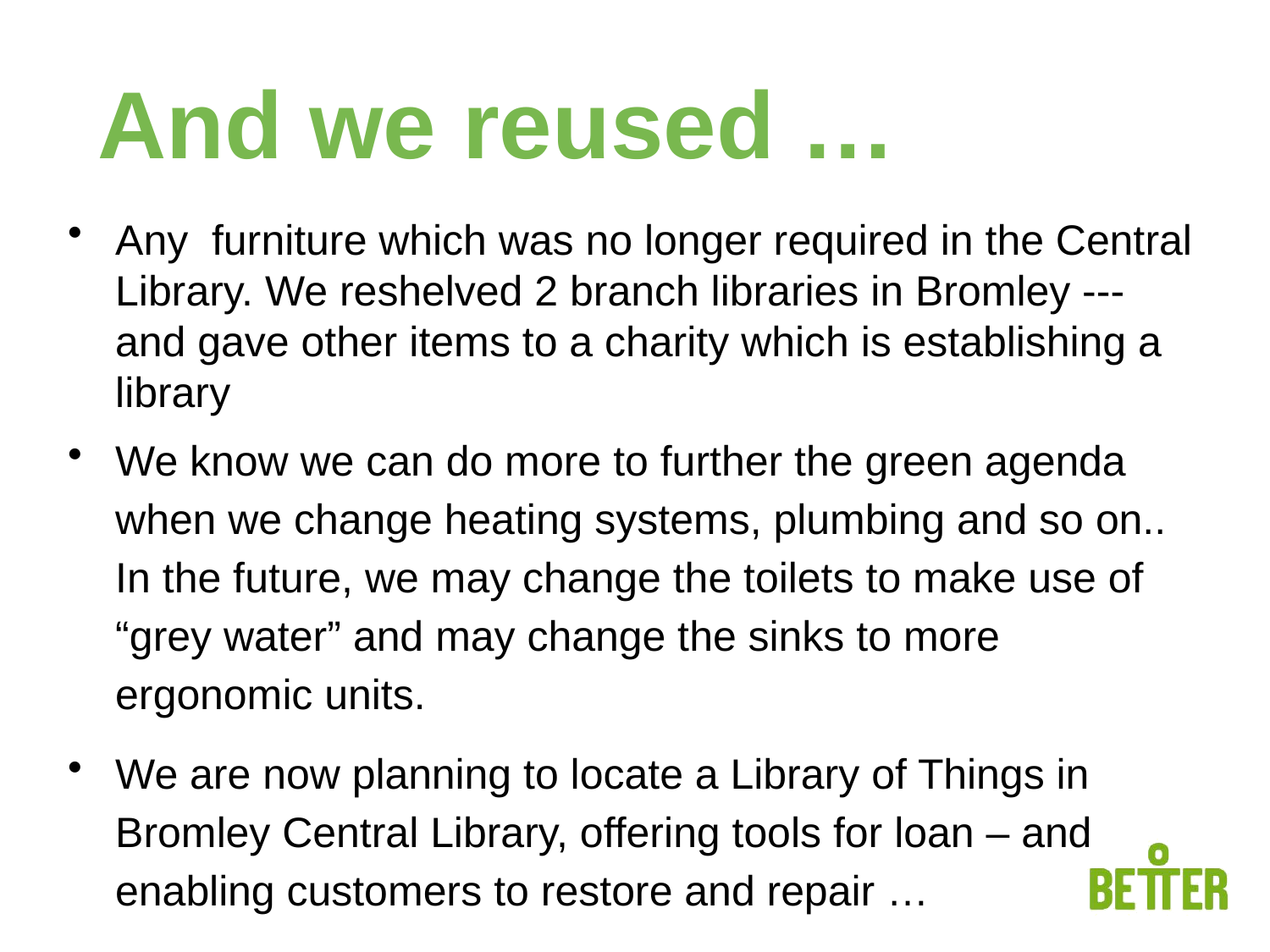

# And we reused …
Any  furniture which was no longer required in the Central Library. We reshelved 2 branch libraries in Bromley --- and gave other items to a charity which is establishing a library
We know we can do more to further the green agenda when we change heating systems, plumbing and so on.. In the future, we may change the toilets to make use of “grey water” and may change the sinks to more ergonomic units.
We are now planning to locate a Library of Things in Bromley Central Library, offering tools for loan – and enabling customers to restore and repair …